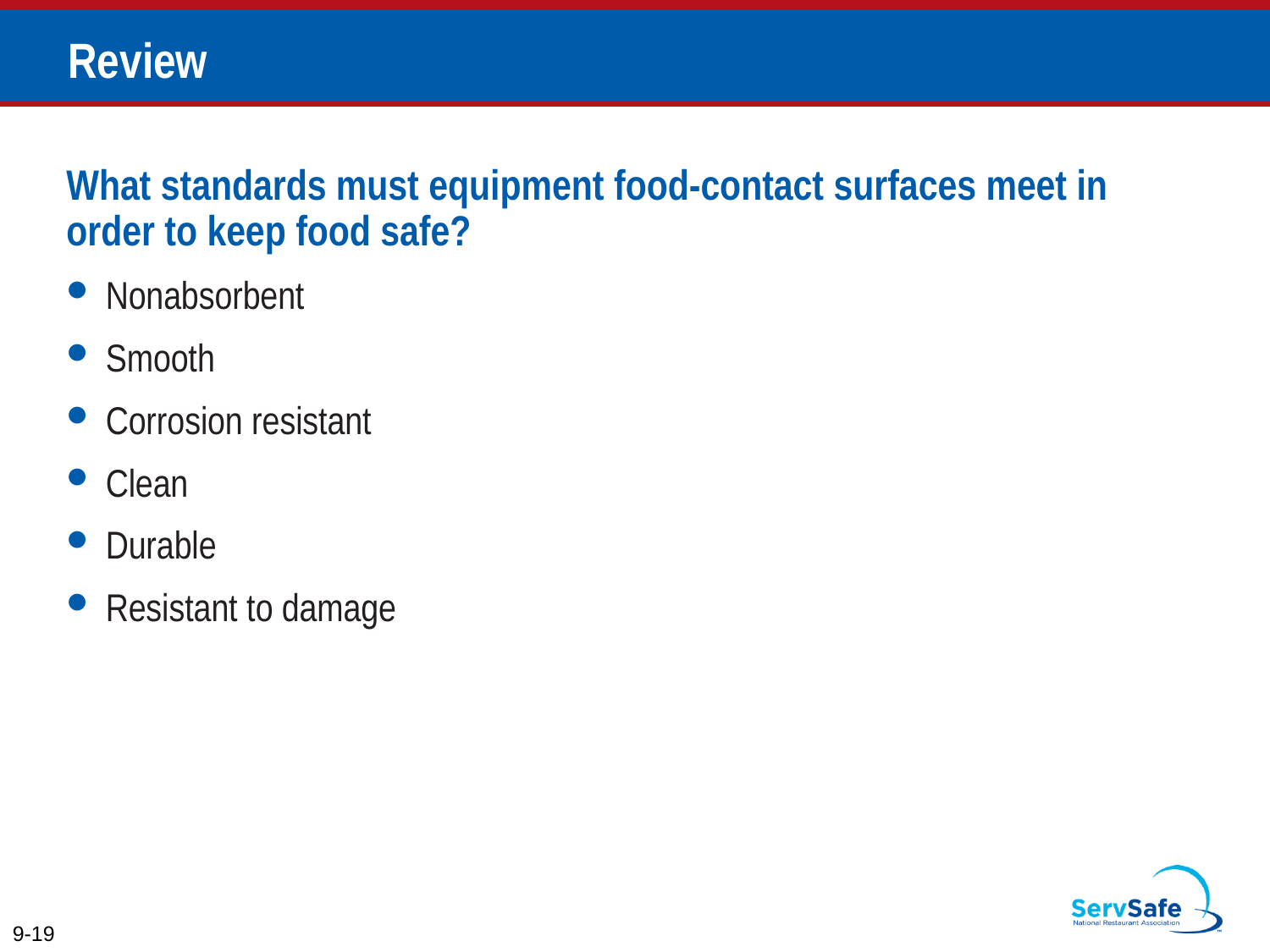

# Review
What standards must equipment food-contact surfaces meet in order to keep food safe?
Nonabsorbent
Smooth
Corrosion resistant
Clean
Durable
Resistant to damage
9-19